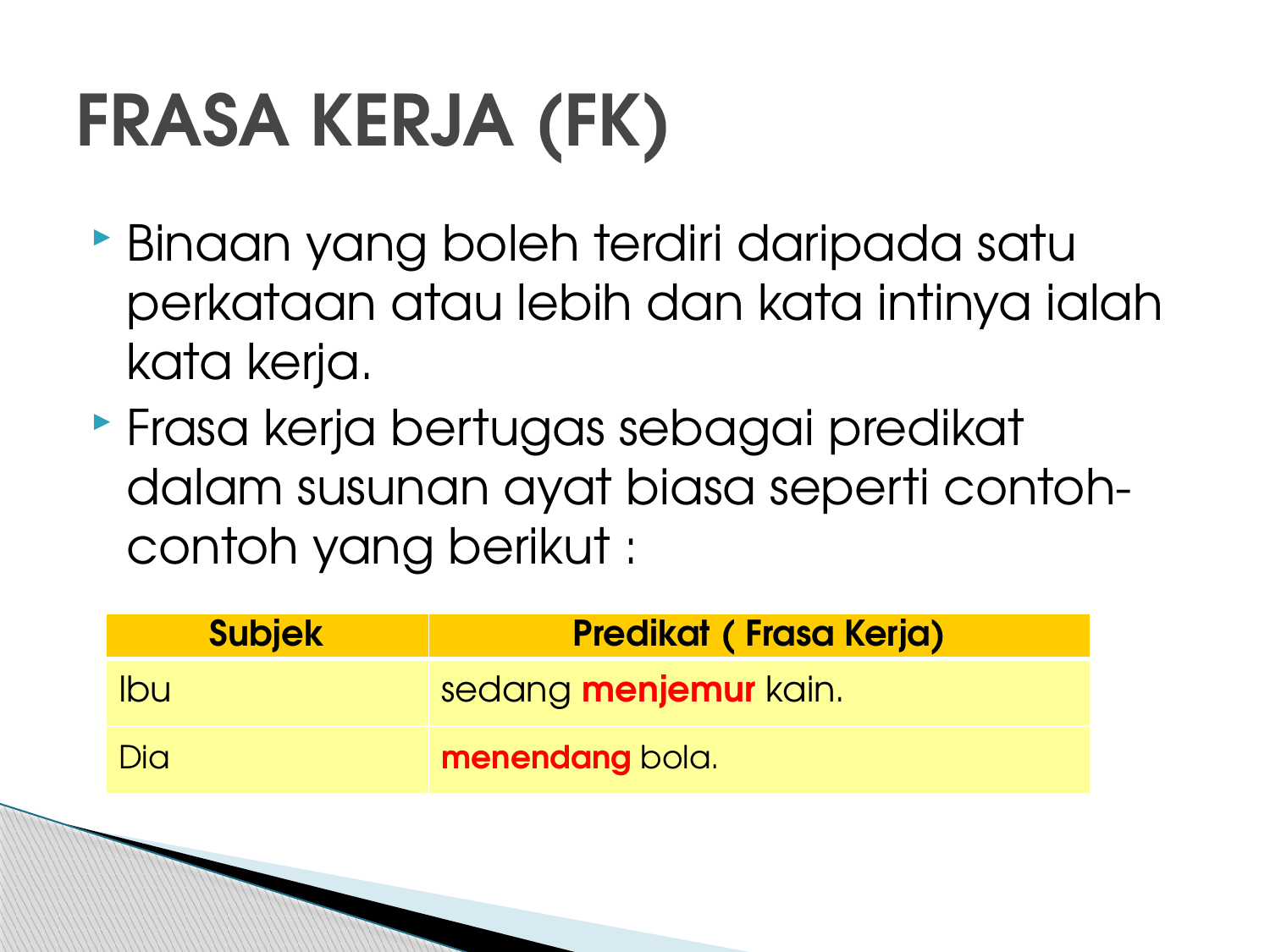

# FRASA KERJA (FK)
Binaan yang boleh terdiri daripada satu perkataan atau lebih dan kata intinya ialah kata kerja.
Frasa kerja bertugas sebagai predikat dalam susunan ayat biasa seperti contoh-contoh yang berikut :

| Subjek | Predikat ( Frasa Kerja) |
| --- | --- |
| Ibu | sedang menjemur kain. |
| Dia | menendang bola. |